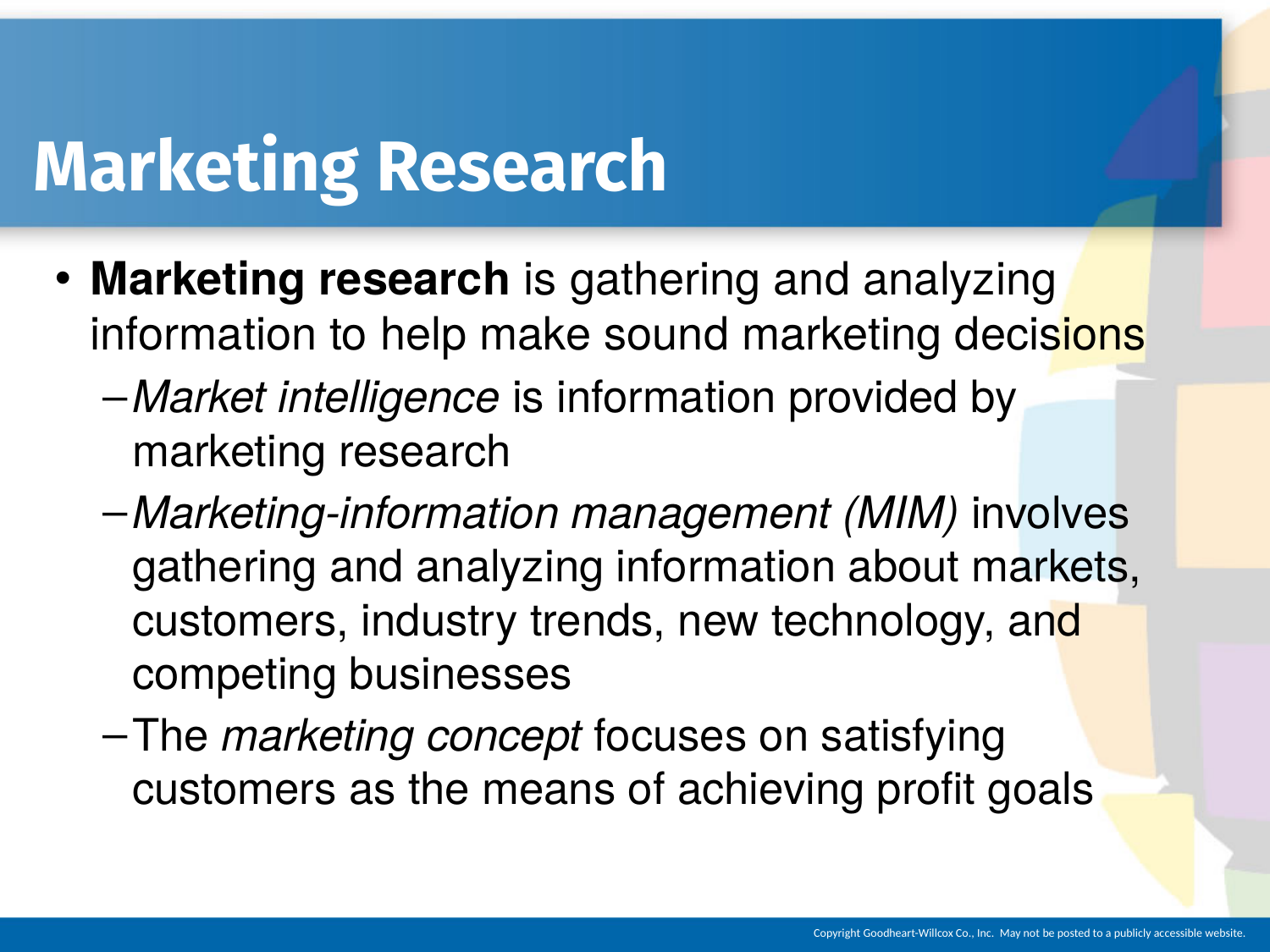

# Marketing Research
Marketing research is gathering and analyzing information to help make sound marketing decisions
Market intelligence is information provided by marketing research
Marketing-information management (MIM) involves gathering and analyzing information about markets, customers, industry trends, new technology, and competing businesses
The marketing concept focuses on satisfying customers as the means of achieving profit goals